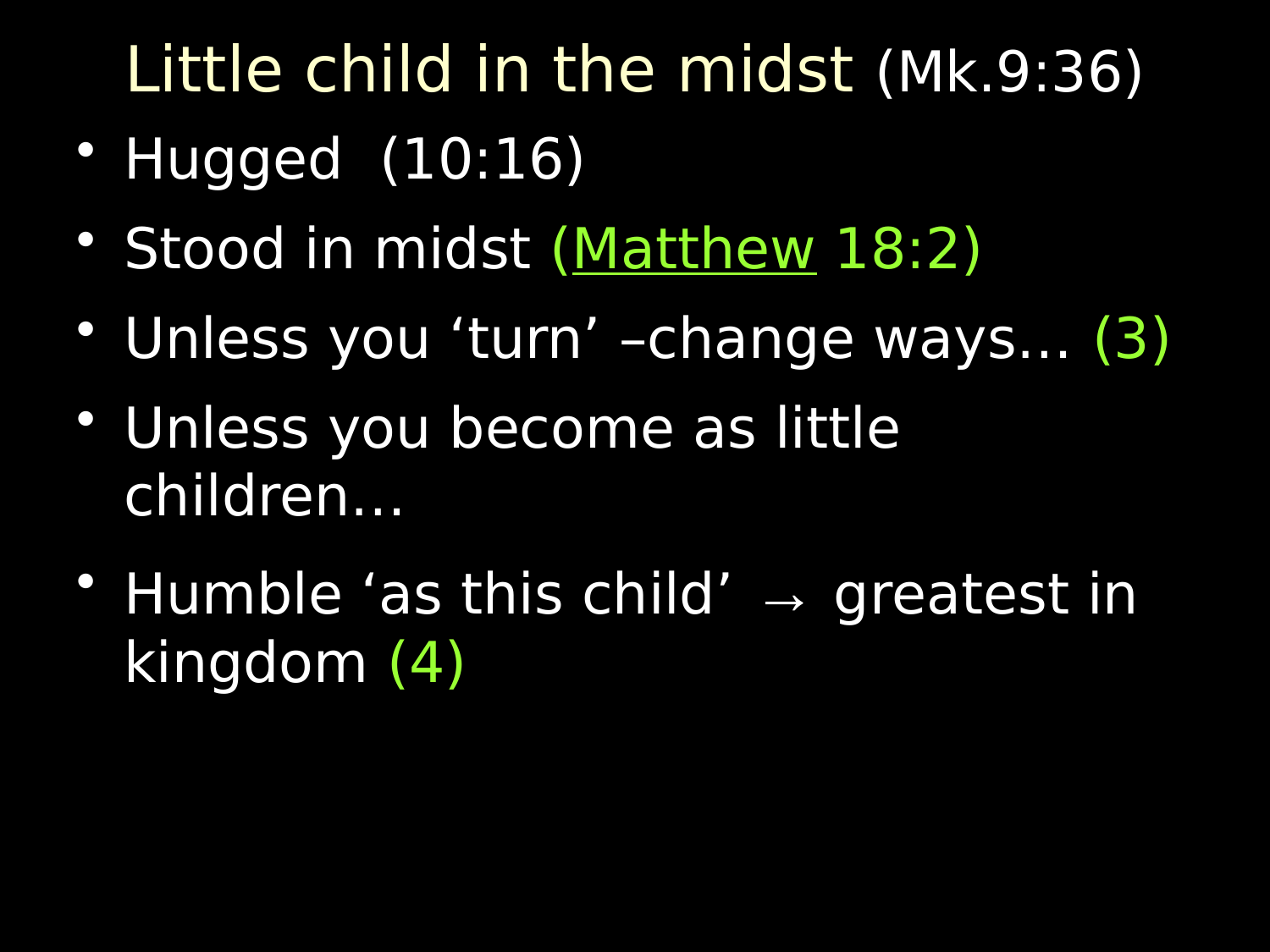

# Little child in the midst (Mk.9:36)
Hugged  (10:16)
Stood in midst (Matthew 18:2)
Unless you ‘turn’ –change ways… (3)
Unless you become as little children…
Humble ‘as this child’ → greatest in kingdom (4)